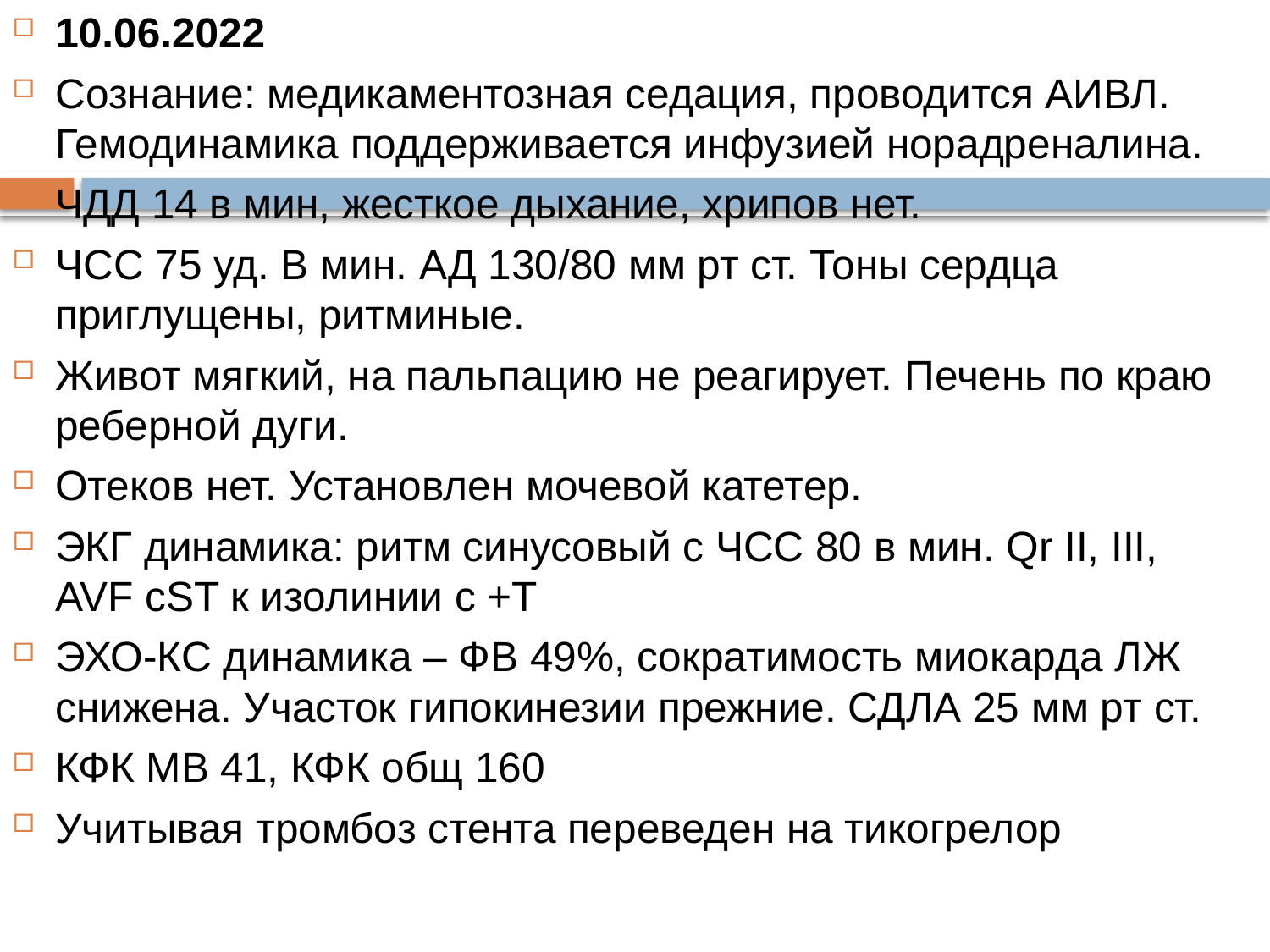

10.06.2022
Сознание: медикаментозная седация, проводится АИВЛ. Гемодинамика поддерживается инфузией норадреналина.
ЧДД 14 в мин, жесткое дыхание, хрипов нет.
ЧСС 75 уд. В мин. АД 130/80 мм рт ст. Тоны сердца приглущены, ритминые.
Живот мягкий, на пальпацию не реагирует. Печень по краю реберной дуги.
Отеков нет. Установлен мочевой катетер.
ЭКГ динамика: ритм синусовый с ЧСС 80 в мин. Qr II, III, AVF cST к изолинии с +Т
ЭХО-КС динамика – ФВ 49%, сократимость миокарда ЛЖ снижена. Участок гипокинезии прежние. СДЛА 25 мм рт ст.
КФК МВ 41, КФК общ 160
Учитывая тромбоз стента переведен на тикогрелор